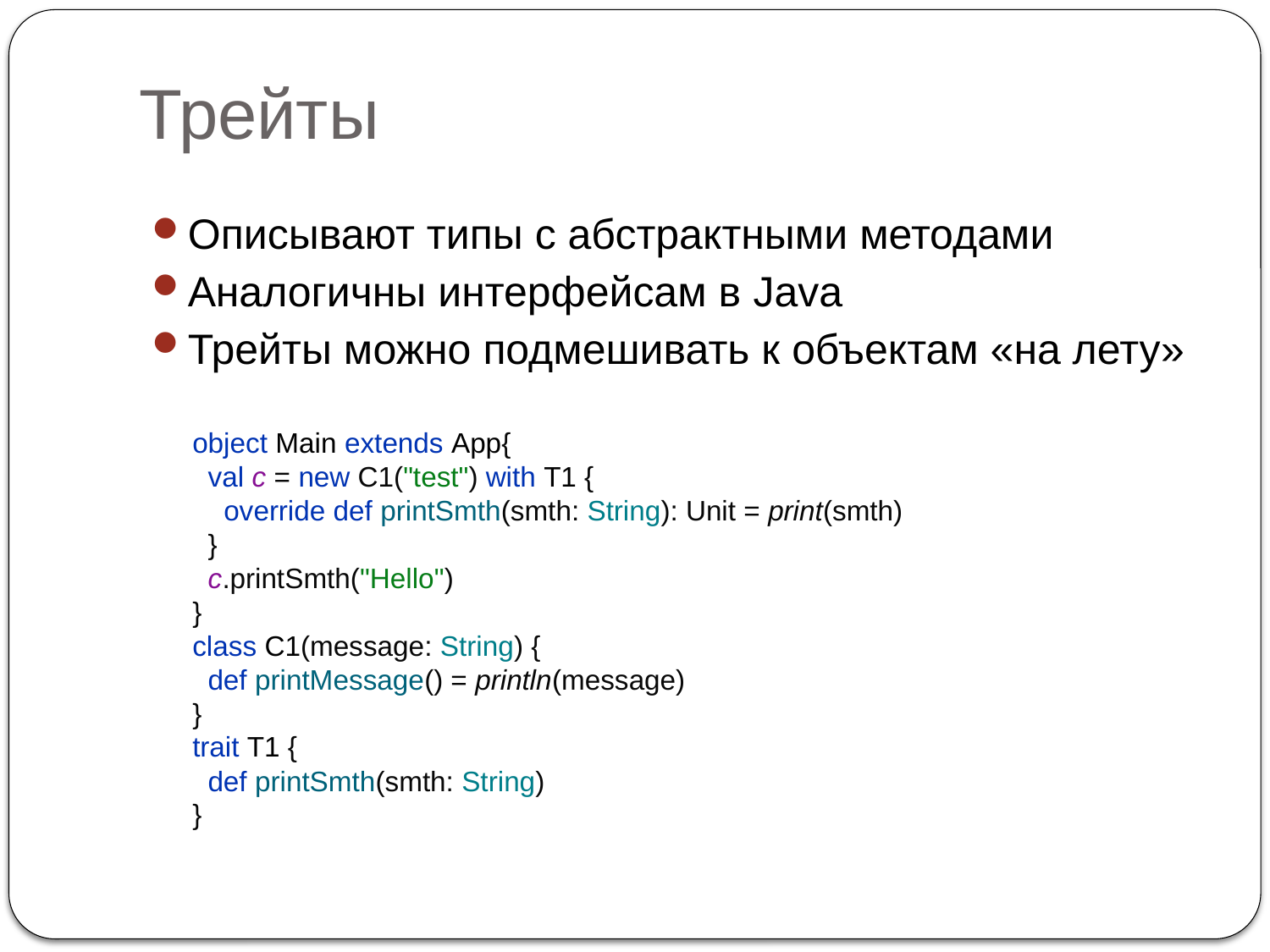

# Трейты
Описывают типы с абстрактными методами
Аналогичны интерфейсам в Java
Трейты можно подмешивать к объектам «на лету»

object Main extends App{
  val c = new C1("test") with T1 {
    override def printSmth(smth: String): Unit = print(smth)
  }
  c.printSmth("Hello")
}
class C1(message: String) {
  def printMessage() = println(message)
}
trait T1 {
  def printSmth(smth: String)
}